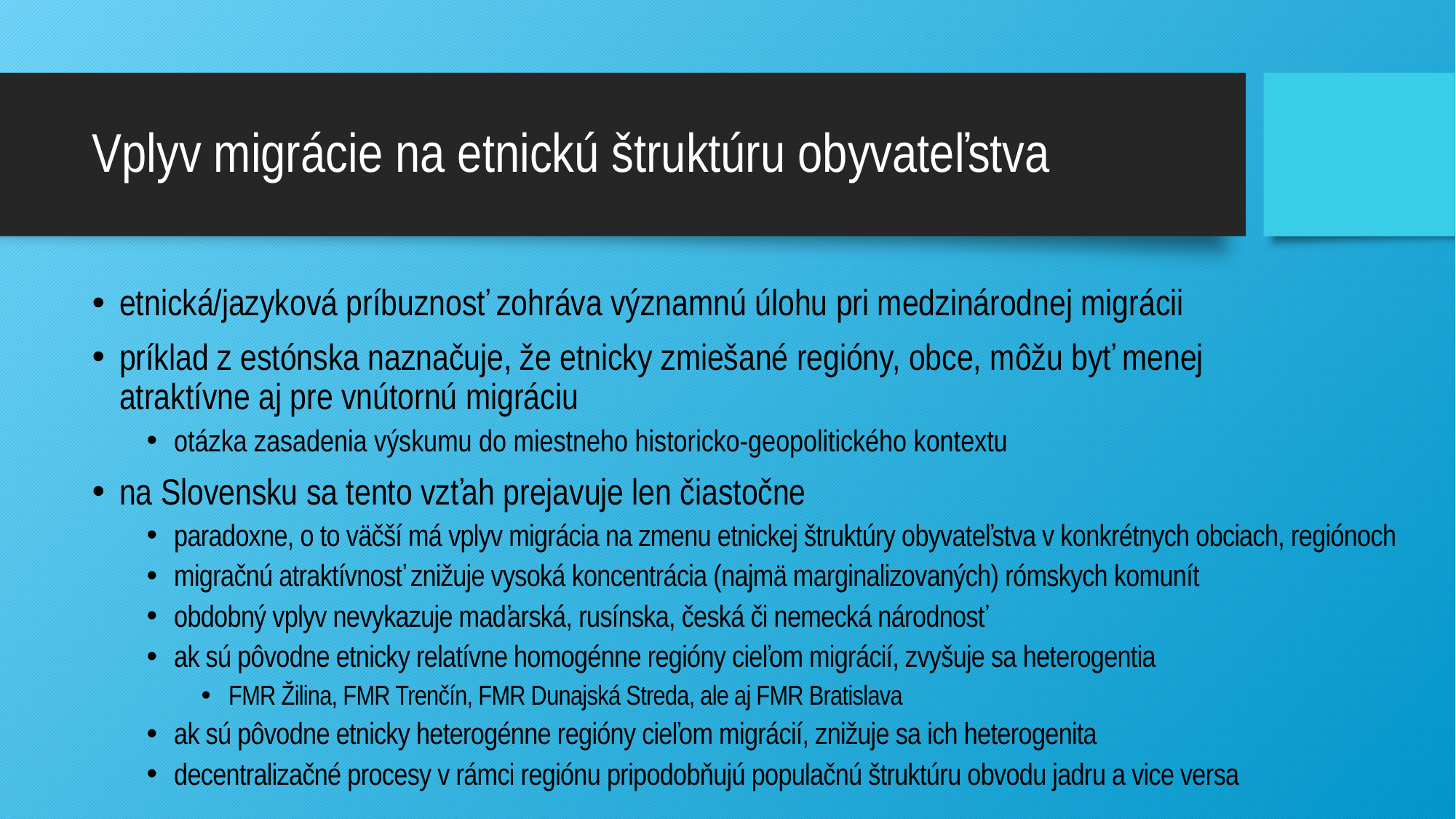

# Vplyv migrácie na etnickú štruktúru obyvateľstva
etnická/jazyková príbuznosť zohráva významnú úlohu pri medzinárodnej migrácii
príklad z estónska naznačuje, že etnicky zmiešané regióny, obce, môžu byť menej
atraktívne aj pre vnútornú migráciu
otázka zasadenia výskumu do miestneho historicko-geopolitického kontextu
na Slovensku sa tento vzťah prejavuje len čiastočne
paradoxne, o to väčší má vplyv migrácia na zmenu etnickej štruktúry obyvateľstva v konkrétnych obciach, regiónoch
migračnú atraktívnosť znižuje vysoká koncentrácia (najmä marginalizovaných) rómskych komunít
obdobný vplyv nevykazuje maďarská, rusínska, česká či nemecká národnosť
ak sú pôvodne etnicky relatívne homogénne regióny cieľom migrácií, zvyšuje sa heterogentia
FMR Žilina, FMR Trenčín, FMR Dunajská Streda, ale aj FMR Bratislava
ak sú pôvodne etnicky heterogénne regióny cieľom migrácií, znižuje sa ich heterogenita
decentralizačné procesy v rámci regiónu pripodobňujú populačnú štruktúru obvodu jadru a vice versa